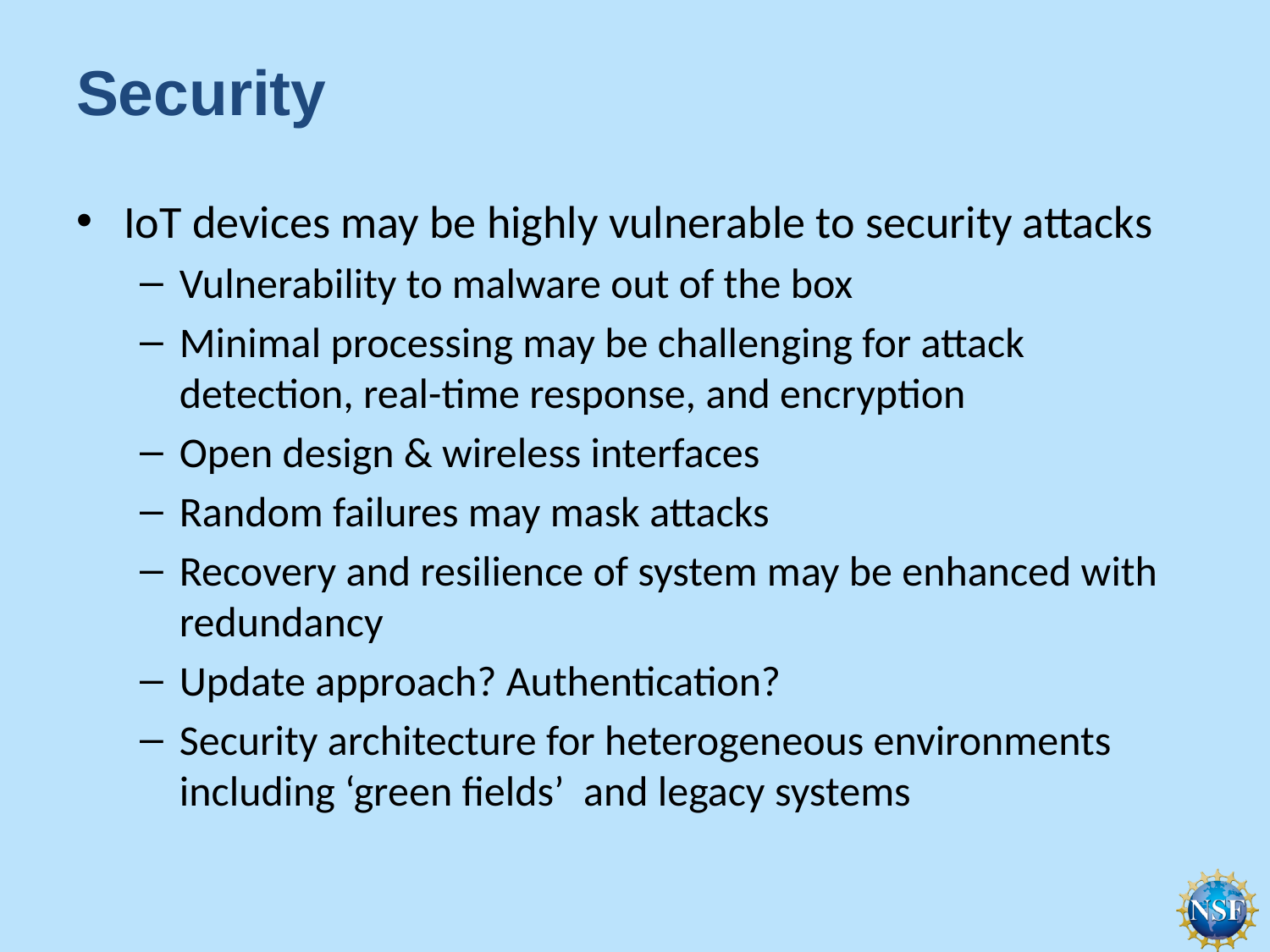

# Security
IoT devices may be highly vulnerable to security attacks
Vulnerability to malware out of the box
Minimal processing may be challenging for attack detection, real-time response, and encryption
Open design & wireless interfaces
Random failures may mask attacks
Recovery and resilience of system may be enhanced with redundancy
Update approach? Authentication?
Security architecture for heterogeneous environments including ‘green fields’  and legacy systems